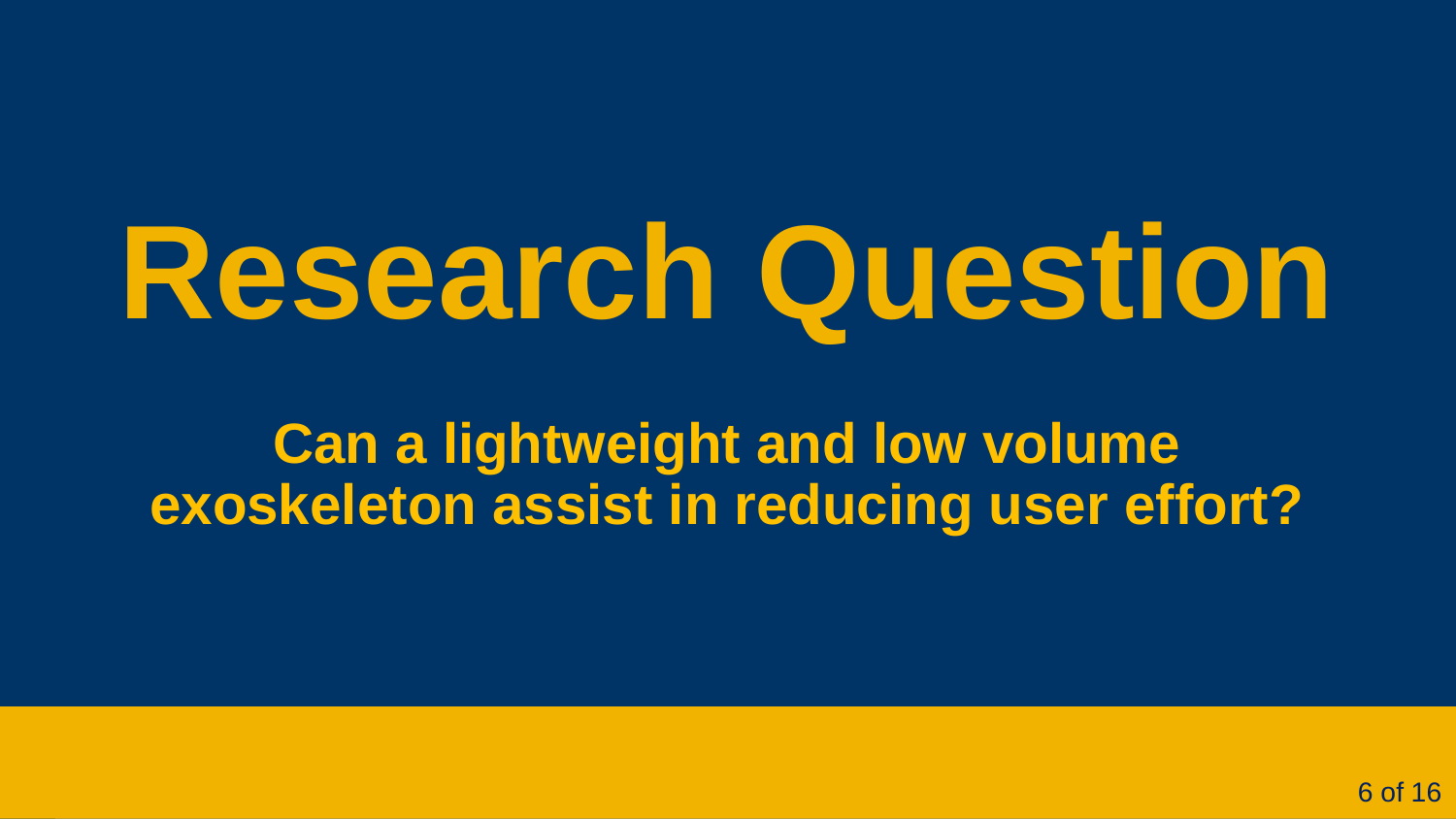

# Research Question
Can a lightweight and low volume exoskeleton assist in reducing user effort?

6 of 16